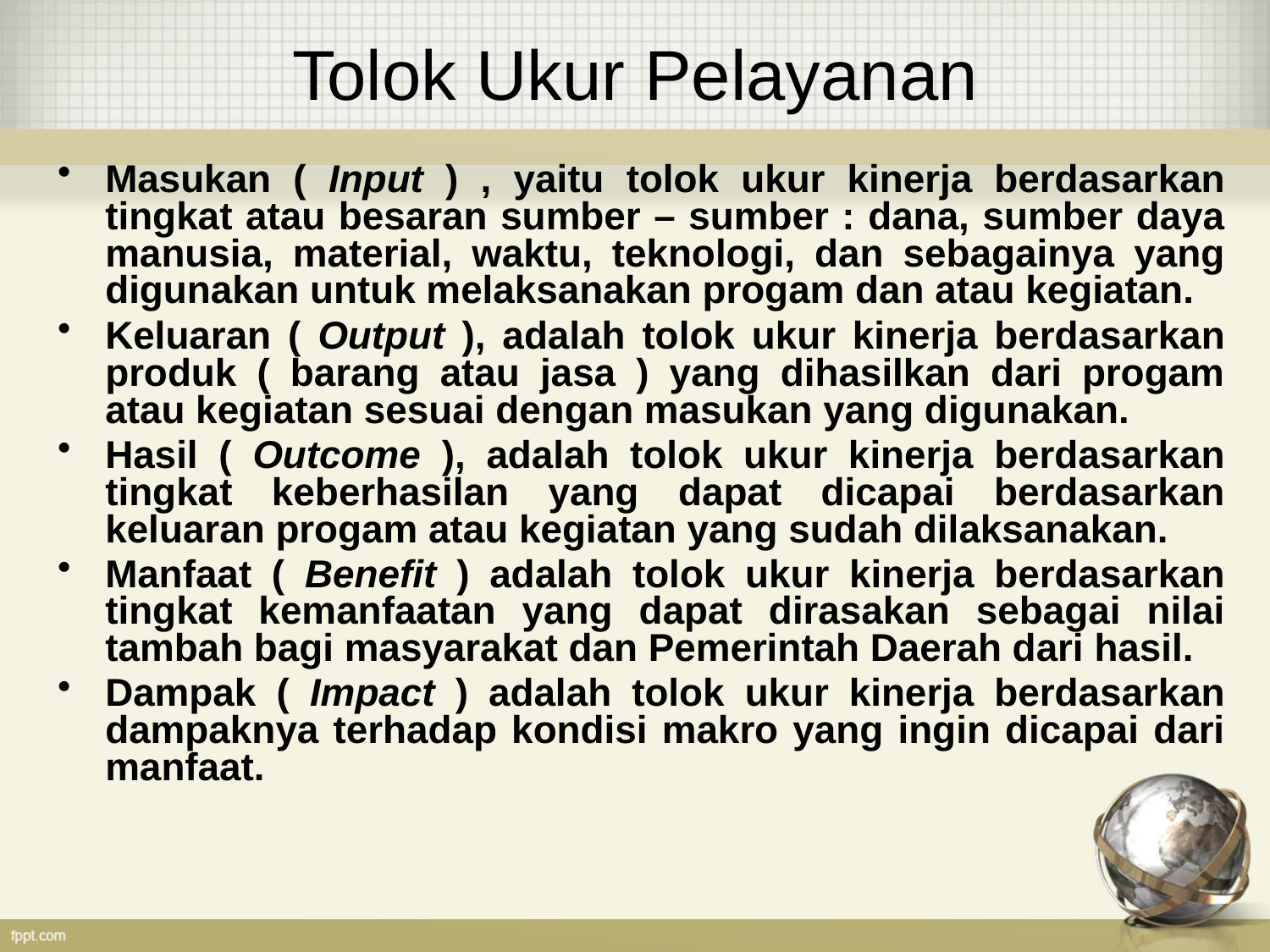

# Tolok Ukur Pelayanan
Masukan ( Input ) , yaitu tolok ukur kinerja berdasarkan tingkat atau besaran sumber – sumber : dana, sumber daya manusia, material, waktu, teknologi, dan sebagainya yang digunakan untuk melaksanakan progam dan atau kegiatan.
Keluaran ( Output ), adalah tolok ukur kinerja berdasarkan produk ( barang atau jasa ) yang dihasilkan dari progam atau kegiatan sesuai dengan masukan yang digunakan.
Hasil ( Outcome ), adalah tolok ukur kinerja berdasarkan tingkat keberhasilan yang dapat dicapai berdasarkan keluaran progam atau kegiatan yang sudah dilaksanakan.
Manfaat ( Benefit ) adalah tolok ukur kinerja berdasarkan tingkat kemanfaatan yang dapat dirasakan sebagai nilai tambah bagi masyarakat dan Pemerintah Daerah dari hasil.
Dampak ( Impact ) adalah tolok ukur kinerja berdasarkan dampaknya terhadap kondisi makro yang ingin dicapai dari manfaat.